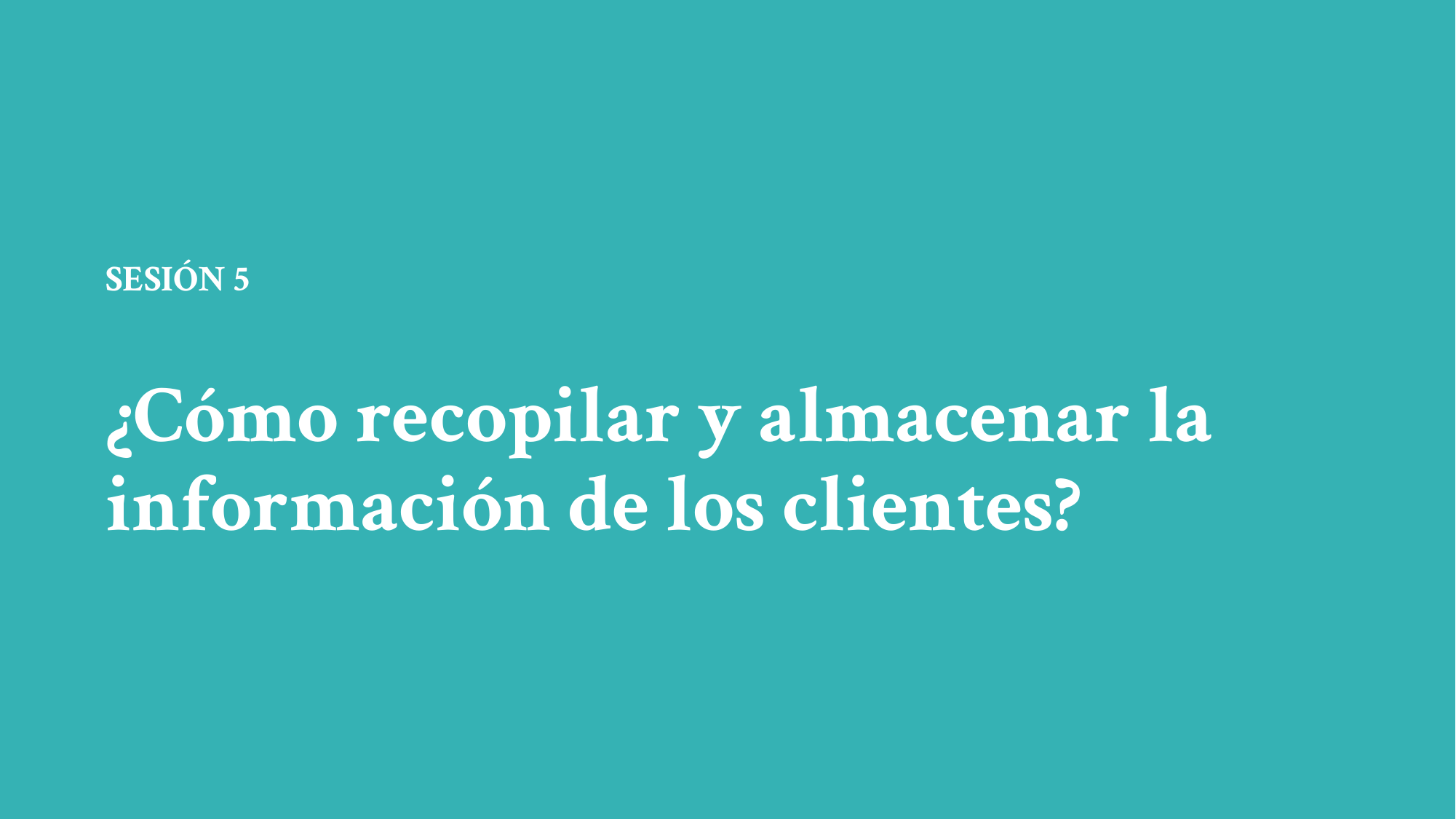

SESIÓN 5
¿Cómo recopilar y almacenar la información de los clientes?